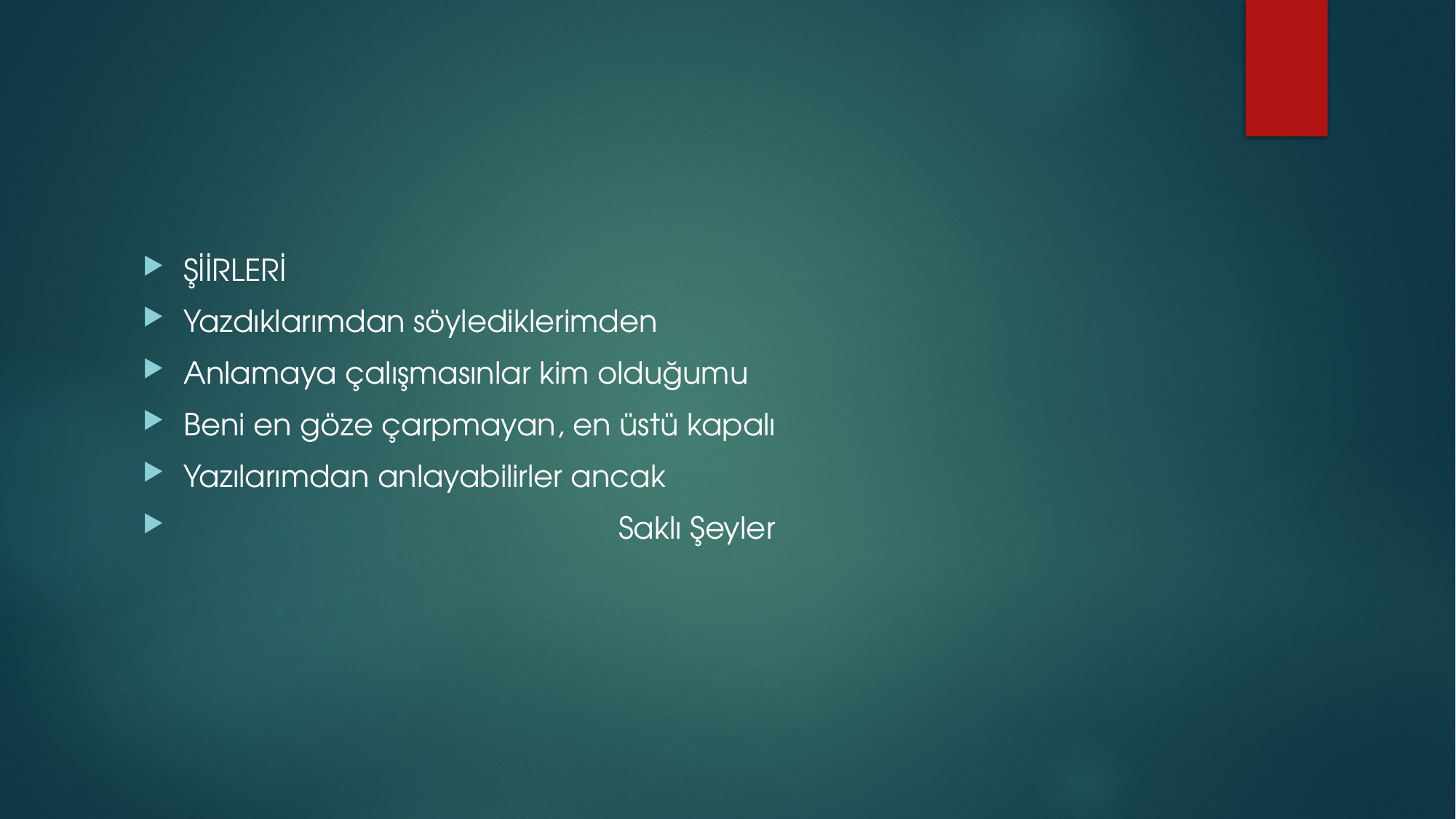

ŞİİRLERİ
Yazdıklarımdan söylediklerimden
Anlamaya çalışmasınlar kim olduğumu
Beni en göze çarpmayan, en üstü kapalı
Yazılarımdan anlayabilirler ancak
                                                    Saklı Şeyler